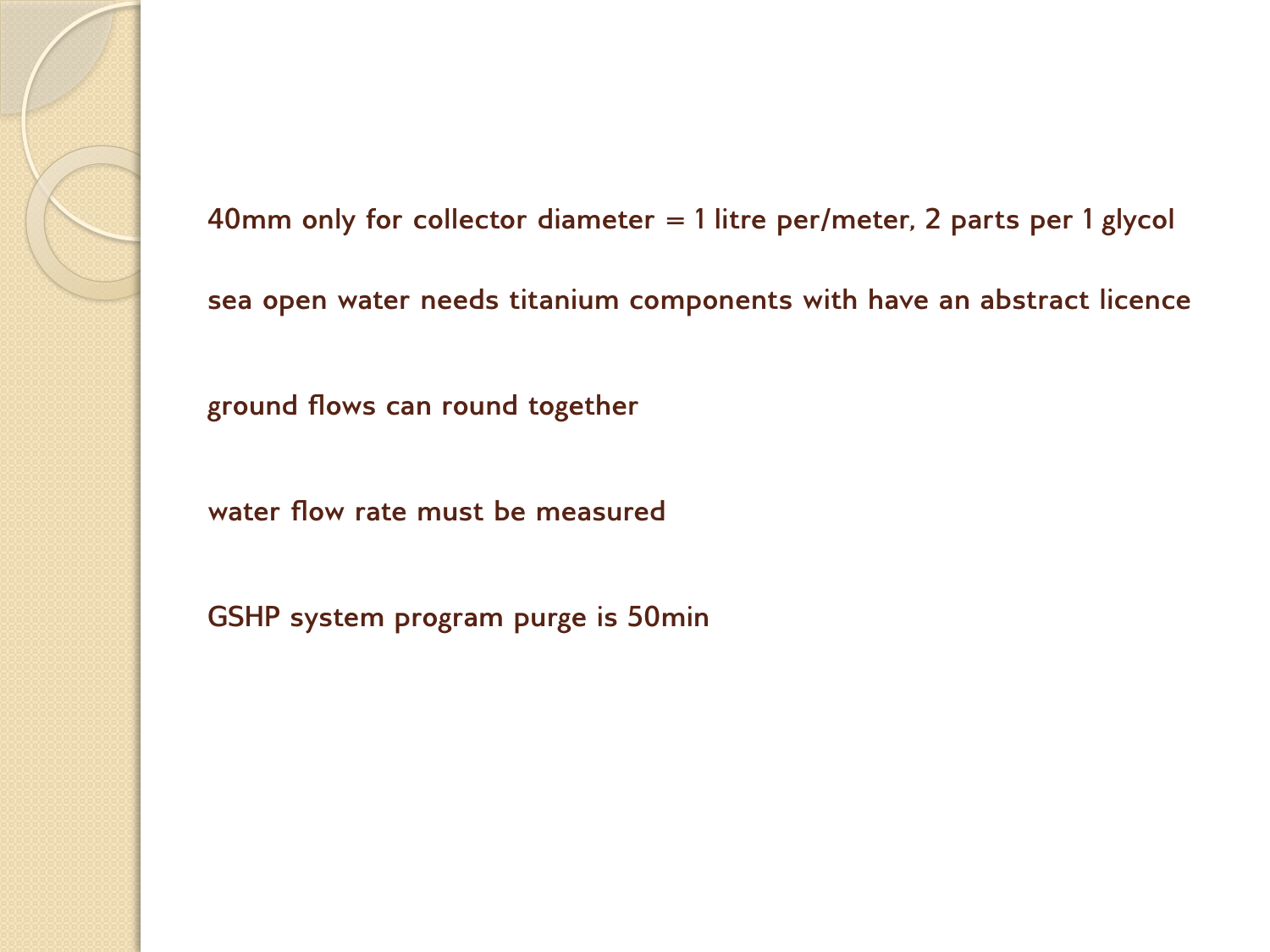

# 40mm only for collector diameter = 1 litre per/meter, 2 parts per 1 glycol sea open water needs titanium components with have an abstract licence ground flows can round together water flow rate must be measured GSHP system program purge is 50min